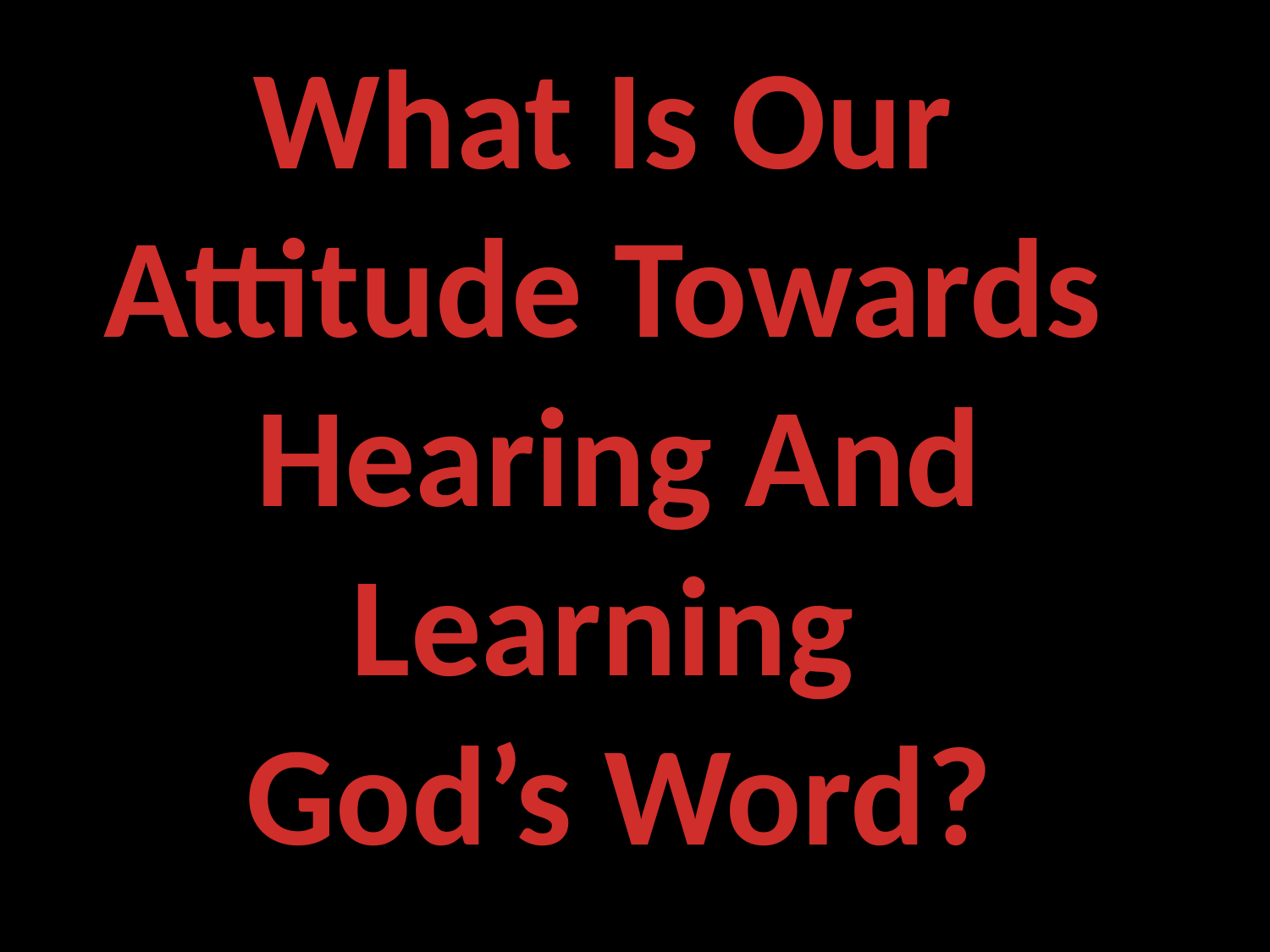

What Is Our
Attitude Towards
Hearing And Learning
God’s Word?